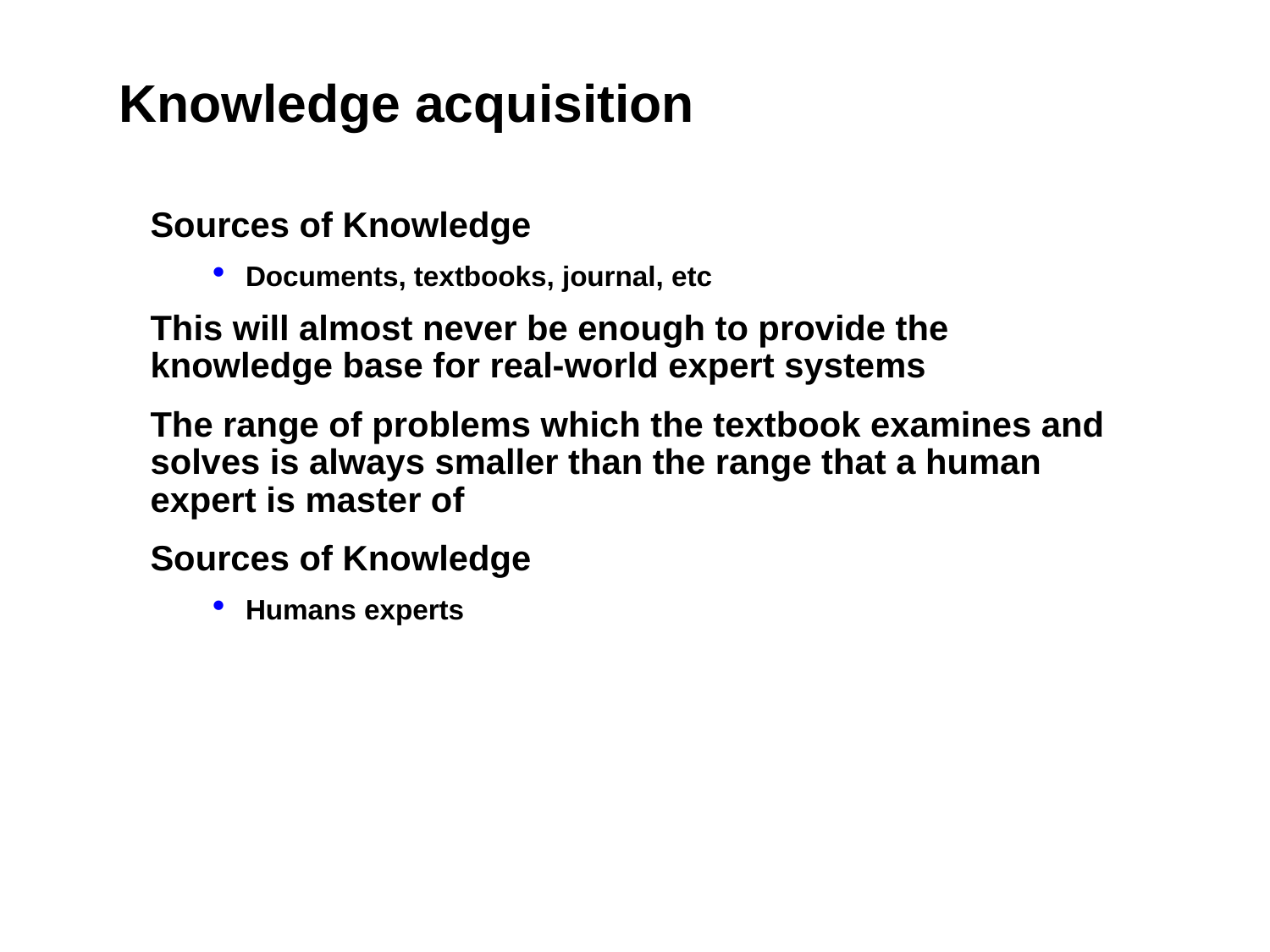

Knowledge acquisition
Sources of Knowledge
Documents, textbooks, journal, etc
This will almost never be enough to provide the knowledge base for real-world expert systems
The range of problems which the textbook examines and solves is always smaller than the range that a human expert is master of
Sources of Knowledge
Humans experts